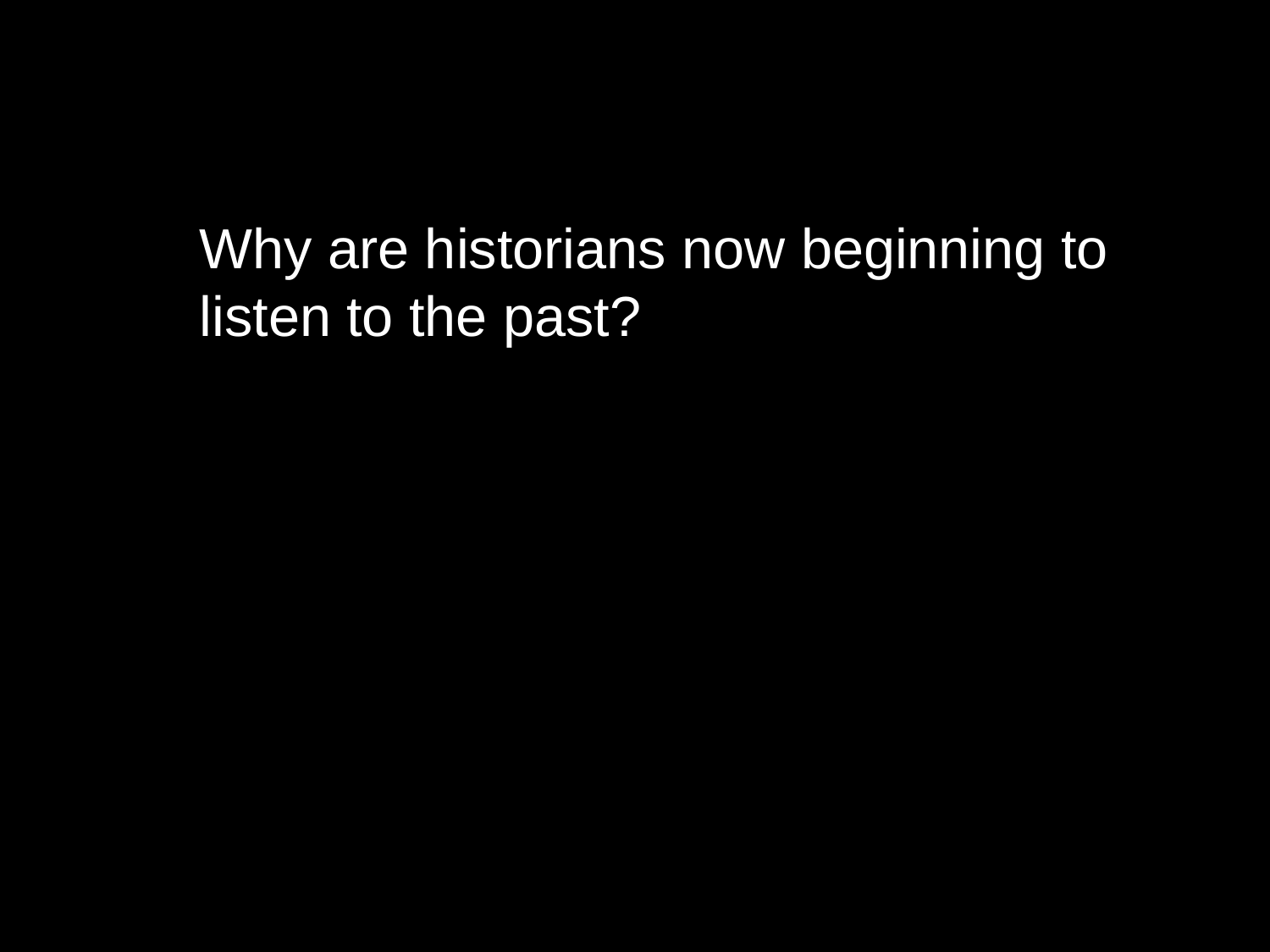

Why are historians now beginning to listen to the past?